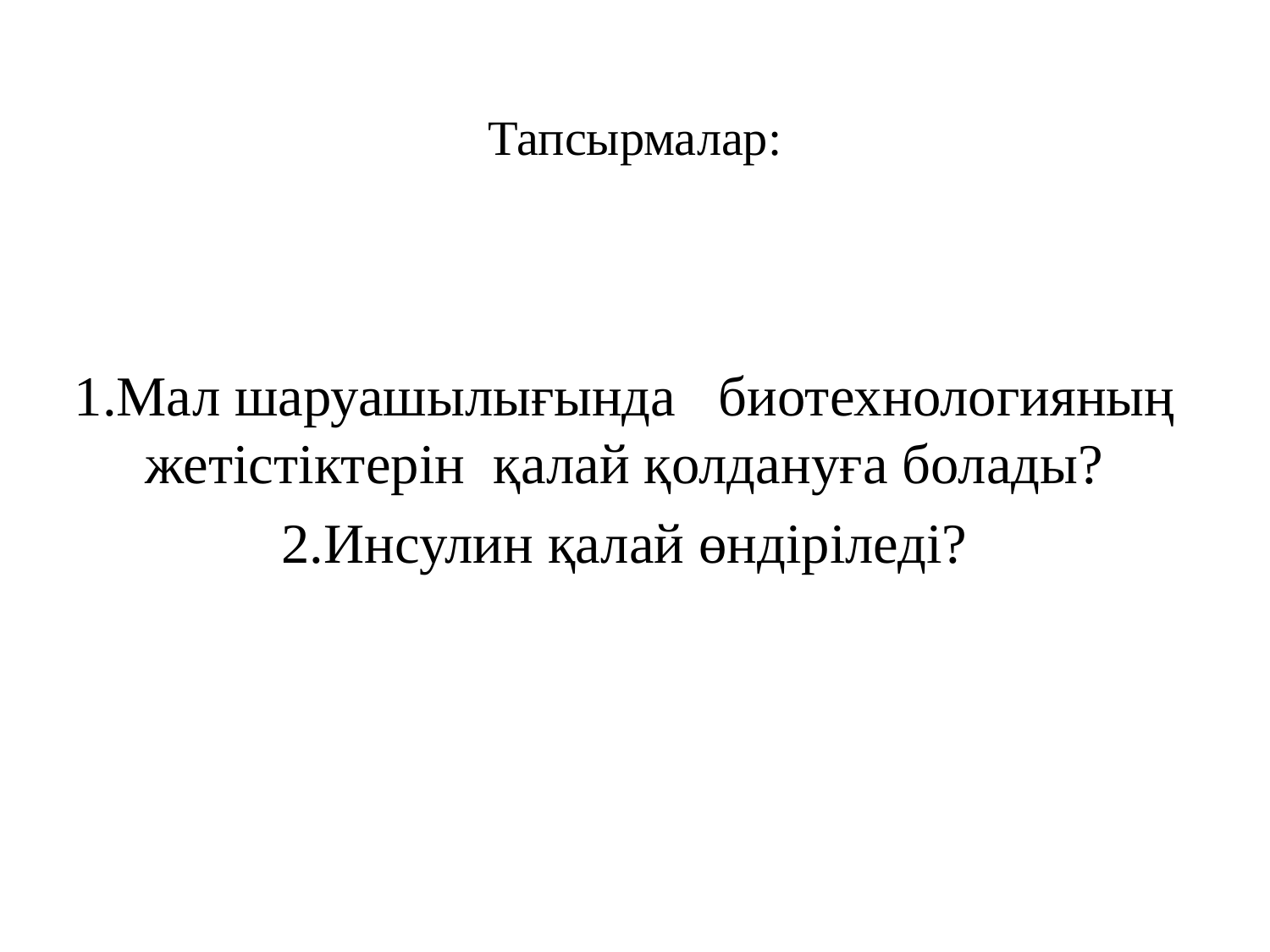

# Тапсырмалар:

1.Мал шаруашылығында   биотехнологияның жетістіктерін  қалай қолдануға болады?
2.Инсулин қалай өндіріледі?